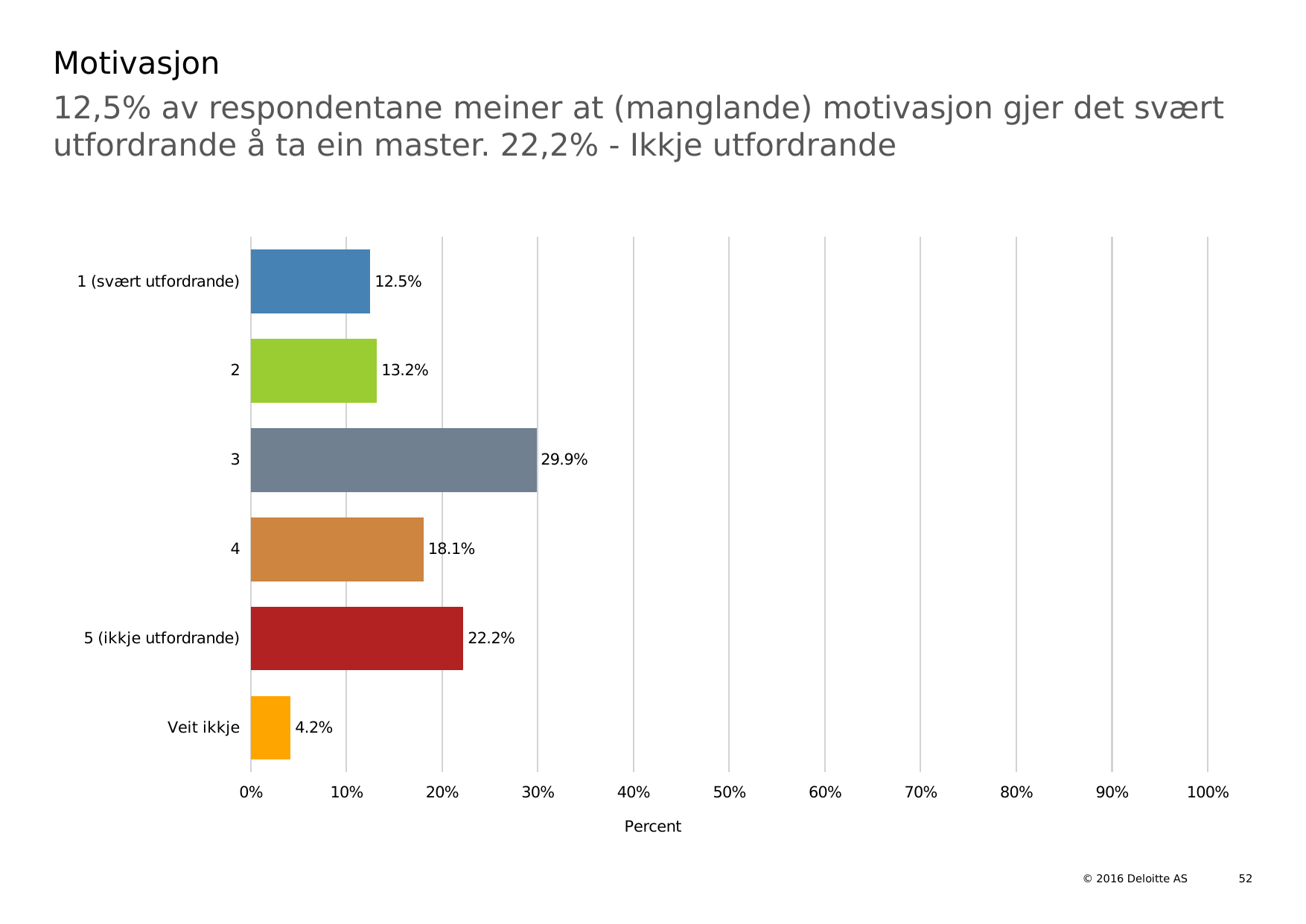

# Motivasjon
12,5% av respondentane meiner at (manglande) motivasjon gjer det svært utfordrande å ta ein master. 22,2% - Ikkje utfordrande

### Chart

| Category | Motivasjon |
|---|---|
| 1 (svært utfordrande) | 0.125 |
| 2 | 0.13194444444444445 |
| 3 | 0.2986111111111111 |
| 4 | 0.18055555555555555 |
| 5 (ikkje utfordrande) | 0.2222222222222222 |
| Veit ikkje | 0.041666666666666664 |